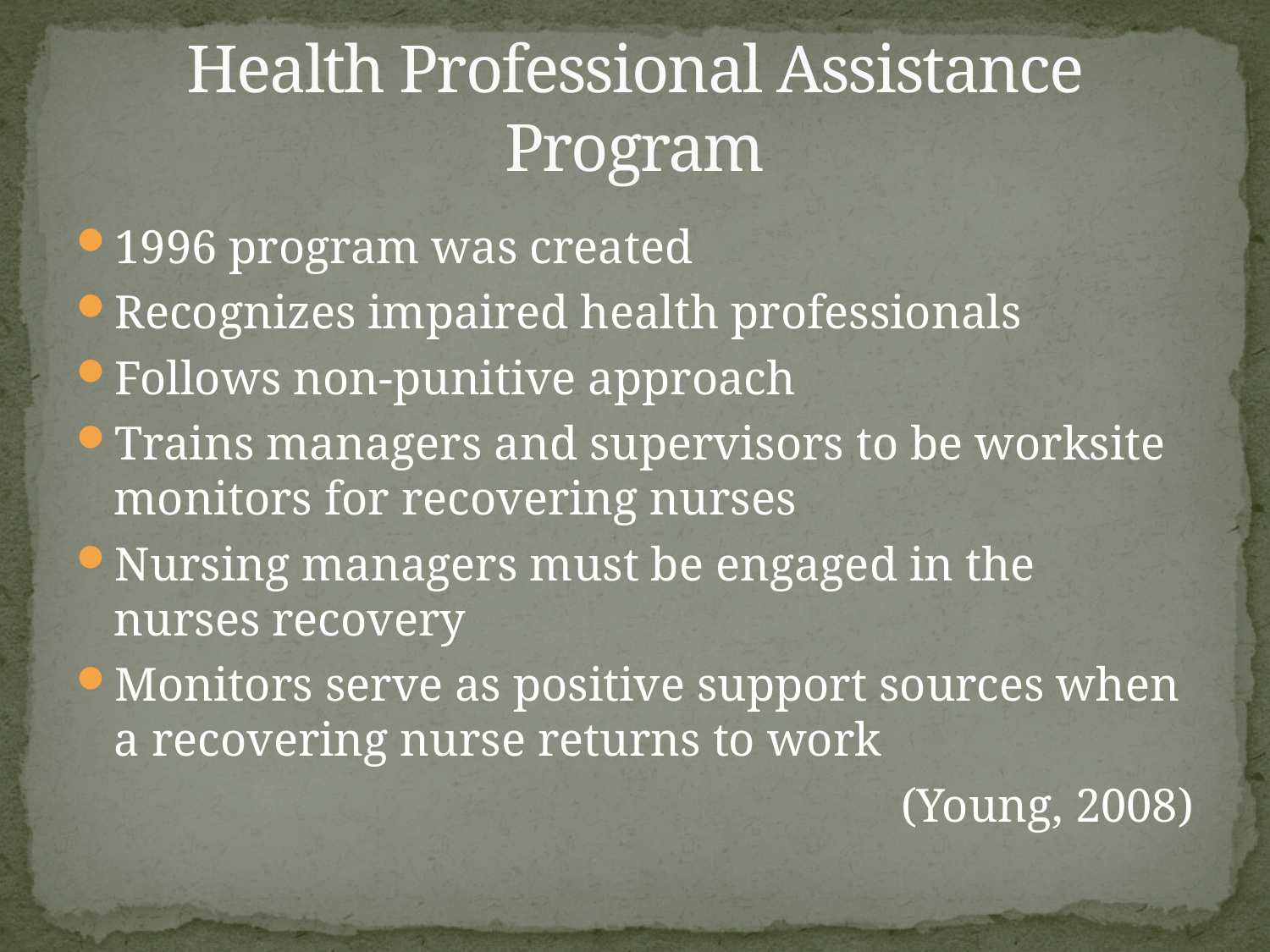

# Health Professional Assistance Program
1996 program was created
Recognizes impaired health professionals
Follows non-punitive approach
Trains managers and supervisors to be worksite monitors for recovering nurses
Nursing managers must be engaged in the nurses recovery
Monitors serve as positive support sources when a recovering nurse returns to work
(Young, 2008)